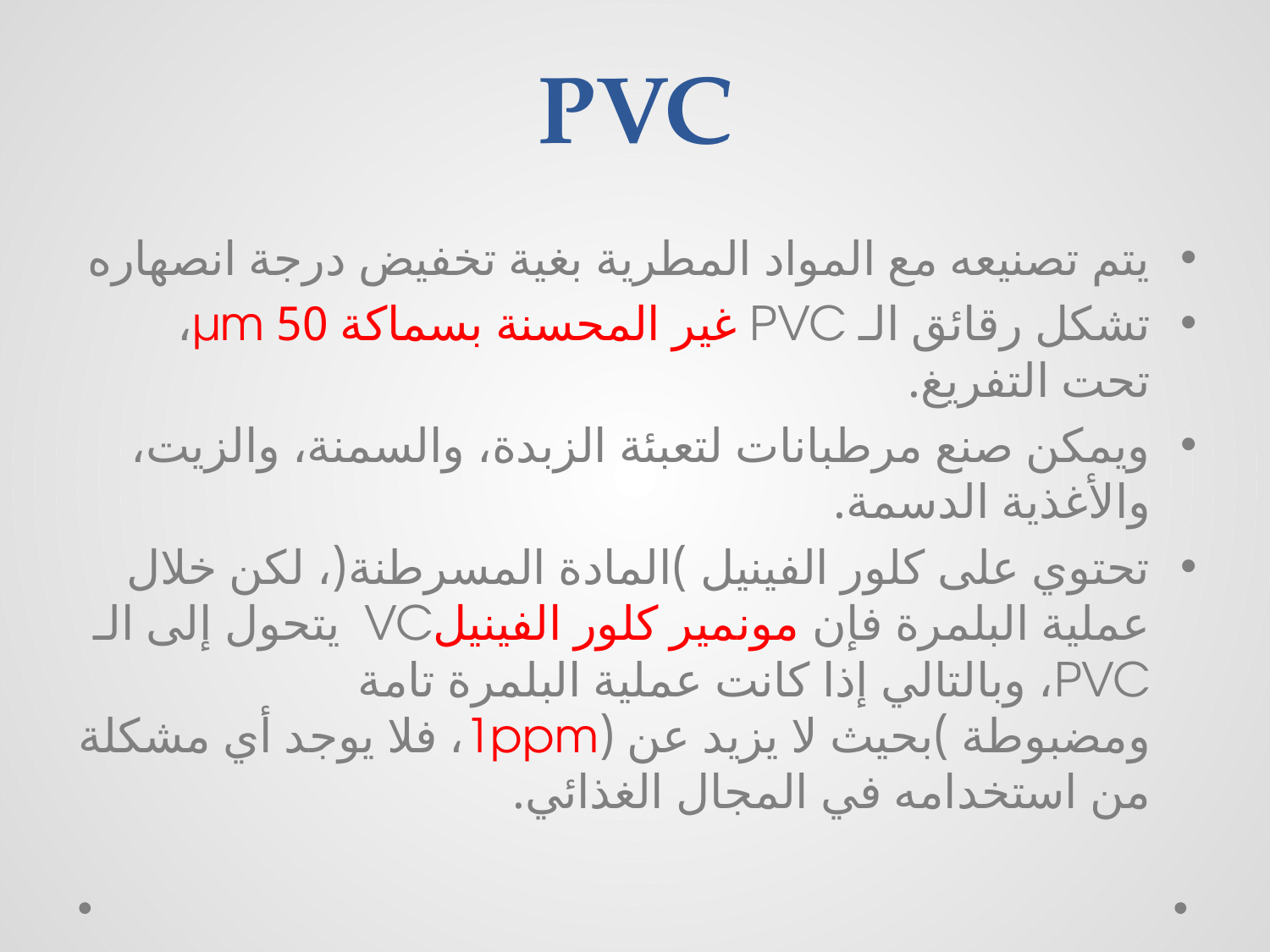

# PVC
يتم تصنيعه مع المواد المطرية بغية تخفيض درجة انصهاره
تشكل رقائق الـ PVC غير المحسنة بسماكة 50 μm، تحت التفريغ.
ويمكن صنع مرطبانات لتعبئة الزبدة، والسمنة، والزيت، والأغذية الدسمة.
تحتوي على كلور الفينيل )المادة المسرطنة(، لكن خلال عملية البلمرة فإن مونمير كلور الفينيلVC  يتحول إلى الـ PVC، وبالتالي إذا كانت عملية البلمرة تامة ومضبوطة )بحيث لا يزيد عن (1ppm، فلا يوجد أي مشكلة من استخدامه في المجال الغذائي.